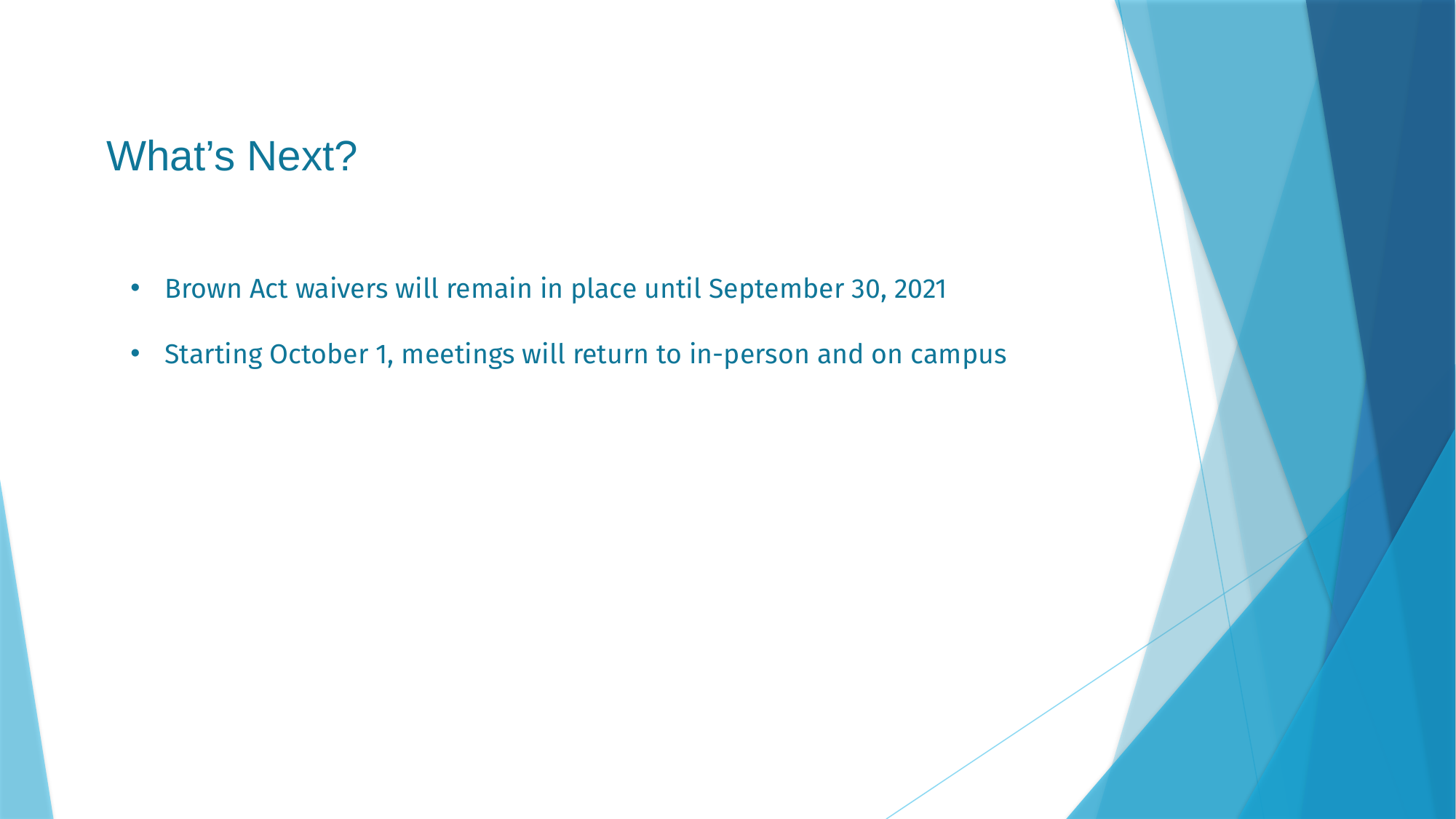

What’s Next?
Brown Act waivers will remain in place until September 30, 2021

Starting October 1, meetings will return to in-person and on campus